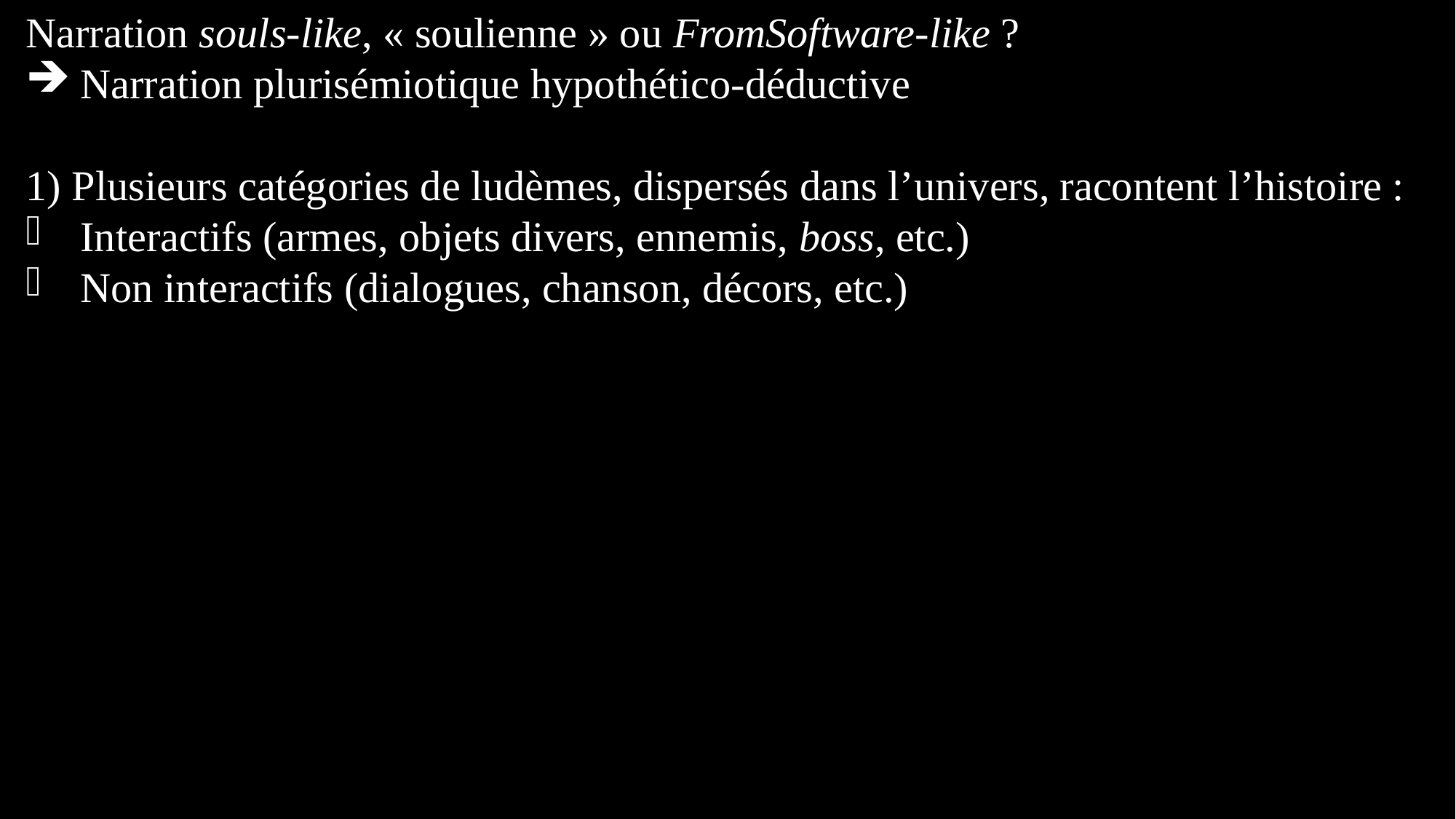

Narration souls-like, « soulienne » ou FromSoftware-like ?
Narration plurisémiotique hypothético-déductive

1) Plusieurs catégories de ludèmes, dispersés dans l’univers, racontent l’histoire :
Interactifs (armes, objets divers, ennemis, boss, etc.)
Non interactifs (dialogues, chanson, décors, etc.)